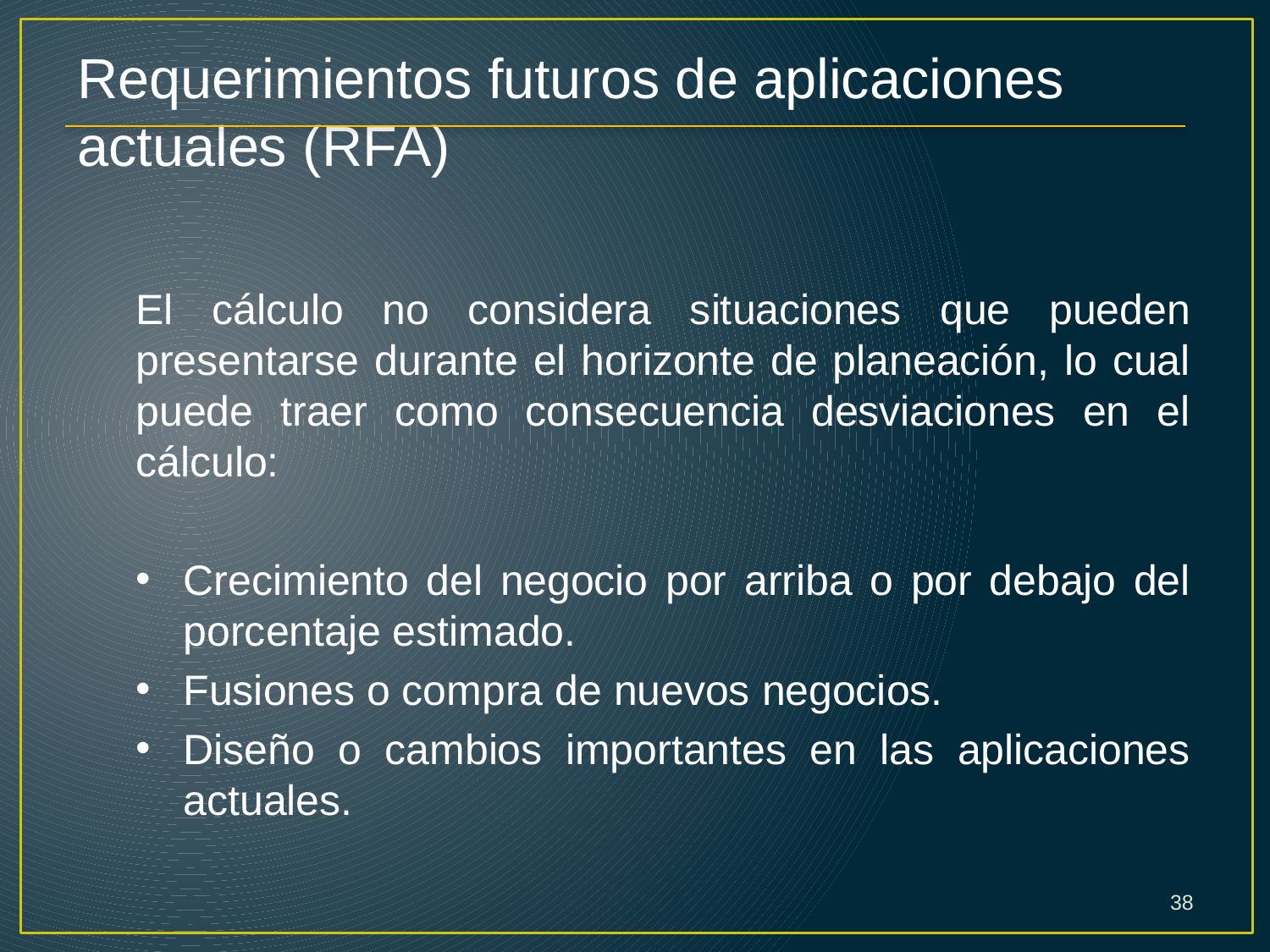

Requerimientos futuros de aplicaciones actuales (RFA)
El cálculo no considera situaciones que pueden presentarse durante el horizonte de planeación, lo cual puede traer como consecuencia desviaciones en el cálculo:

Crecimiento del negocio por arriba o por debajo del porcentaje estimado.
Fusiones o compra de nuevos negocios.
Diseño o cambios importantes en las aplicaciones actuales.
38